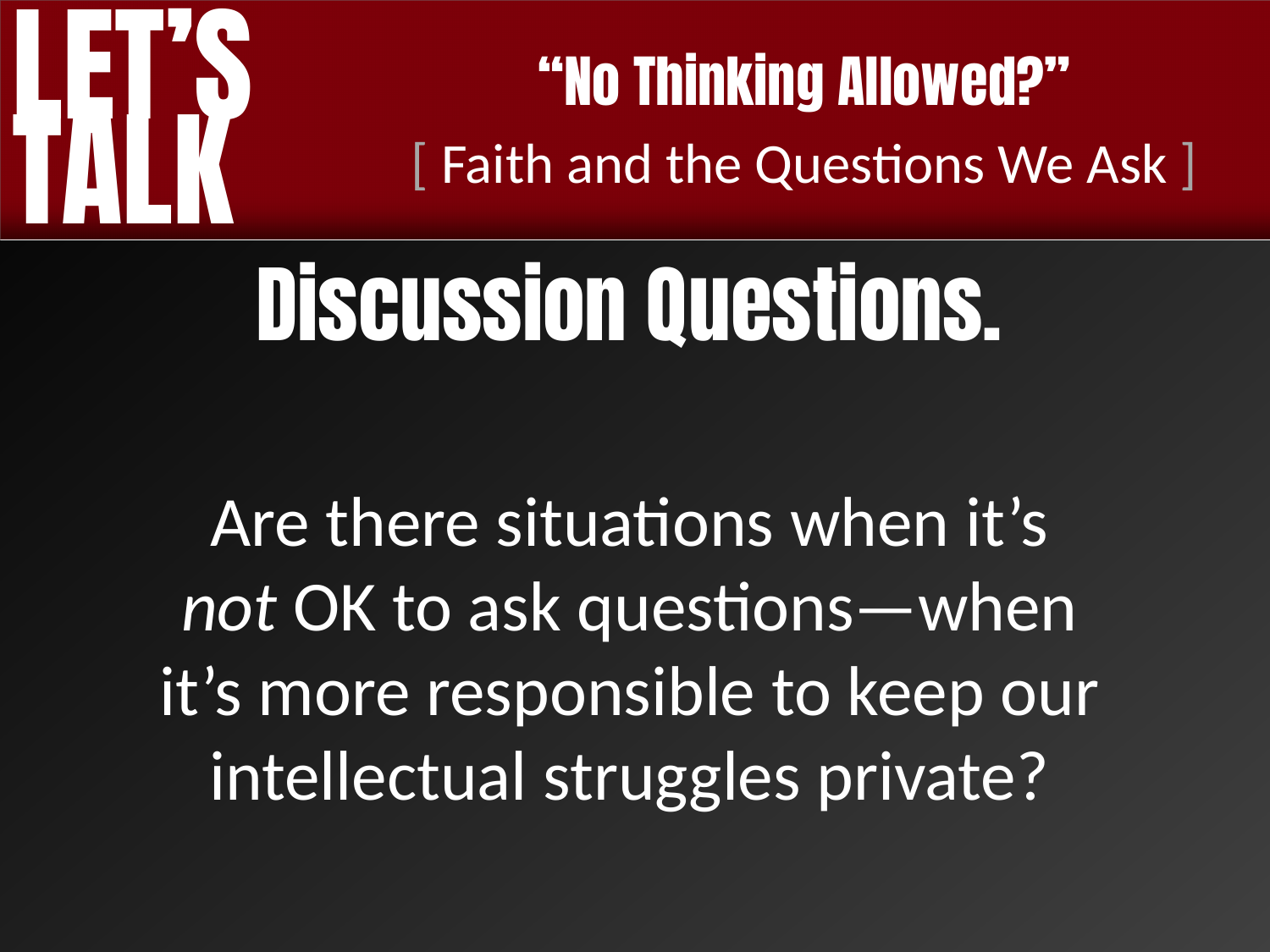

Discussion Questions.
Are there situations when it’s
not OK to ask questions—when
it’s more responsible to keep our intellectual struggles private?